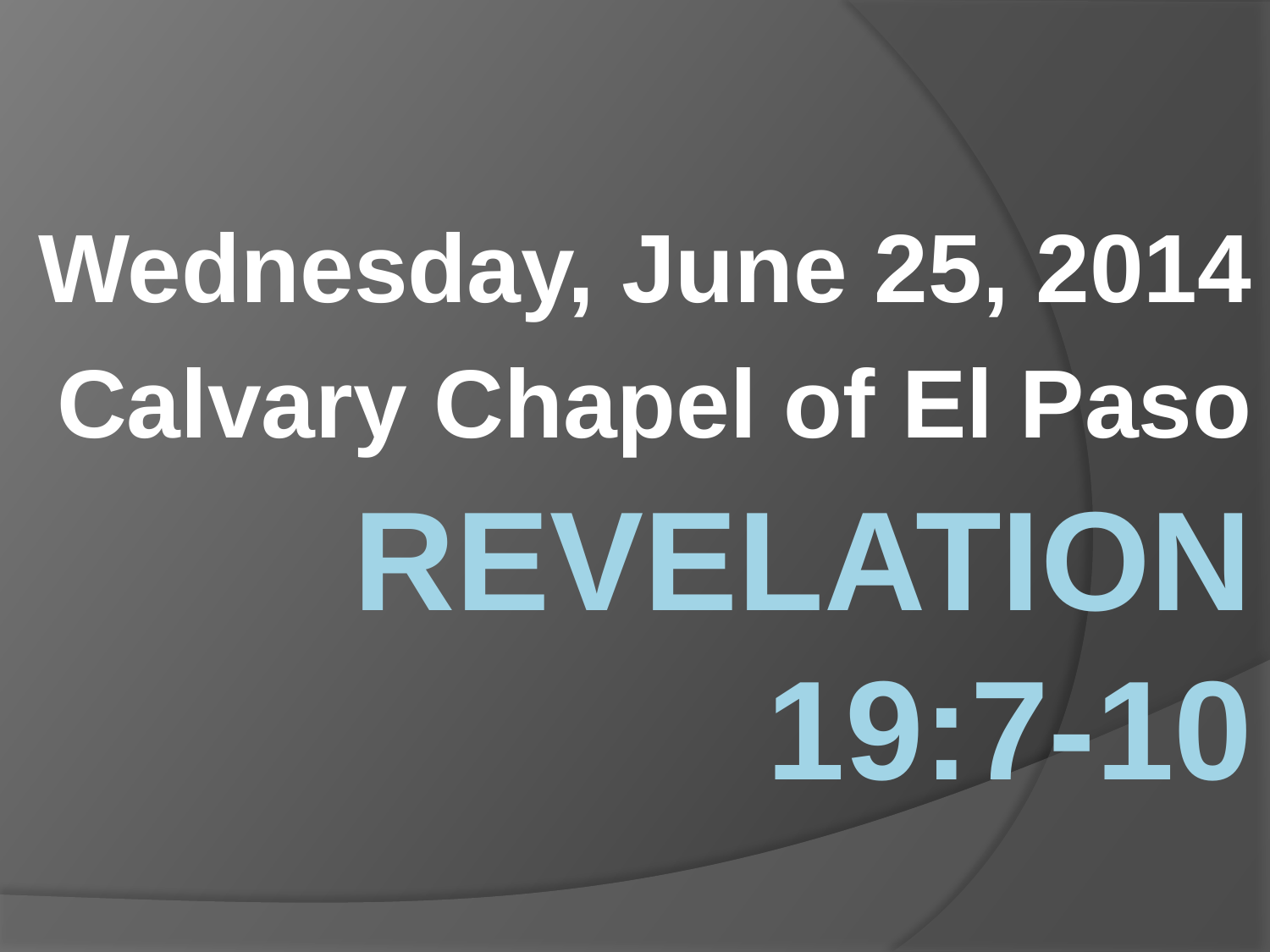

Wednesday, June 25, 2014
Calvary Chapel of El Paso
# Revelation 19:7-10